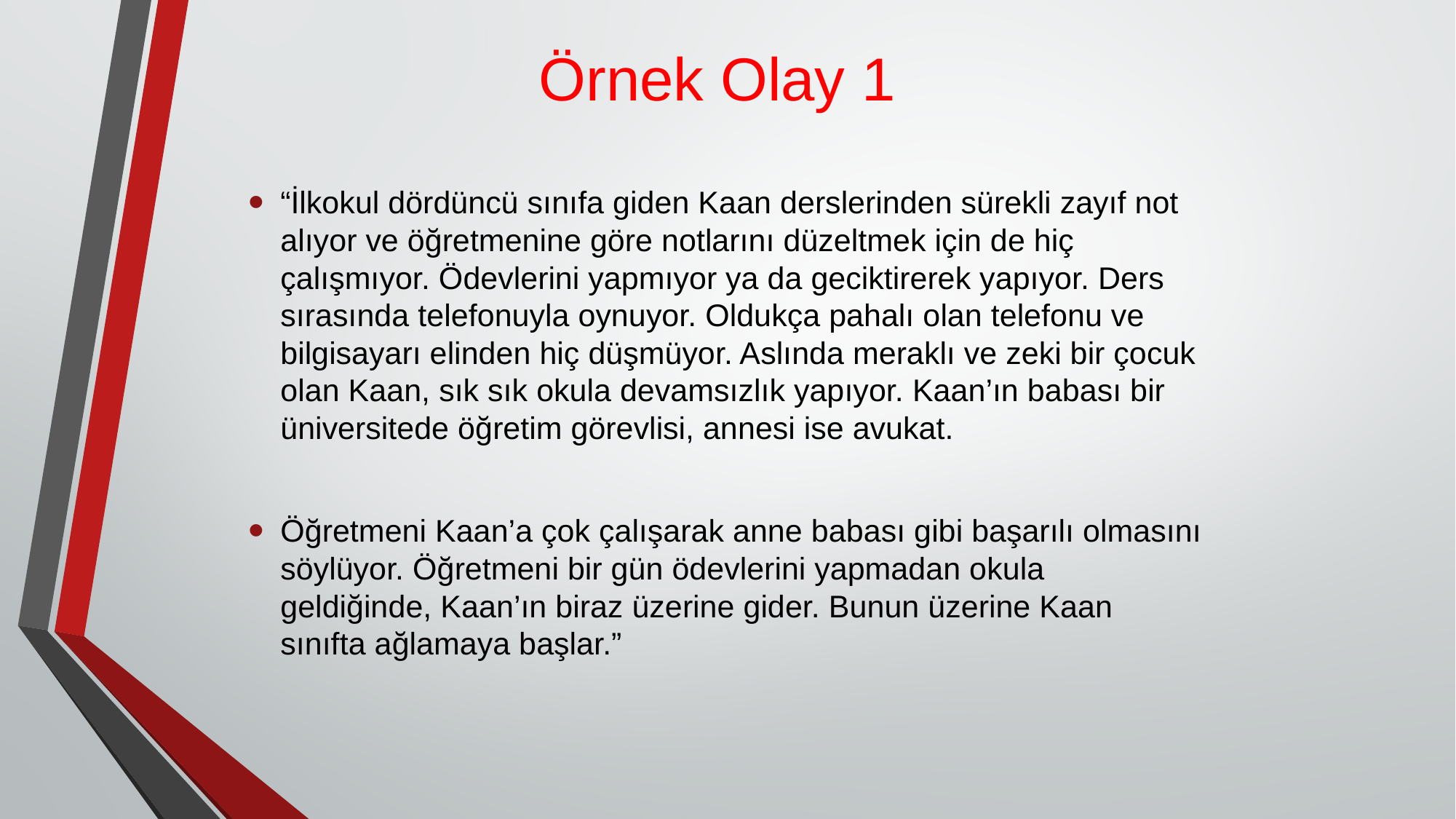

# Örnek Olay 1
“İlkokul dördüncü sınıfa giden Kaan derslerinden sürekli zayıf not alıyor ve öğretmenine göre notlarını düzeltmek için de hiç çalışmıyor. Ödevlerini yapmıyor ya da geciktirerek yapıyor. Ders sırasında telefonuyla oynuyor. Oldukça pahalı olan telefonu ve bilgisayarı elinden hiç düşmüyor. Aslında meraklı ve zeki bir çocuk olan Kaan, sık sık okula devamsızlık yapıyor. Kaan’ın babası bir üniversitede öğretim görevlisi, annesi ise avukat.

Öğretmeni Kaan’a çok çalışarak anne babası gibi başarılı olmasını söylüyor. Öğretmeni bir gün ödevlerini yapmadan okula geldiğinde, Kaan’ın biraz üzerine gider. Bunun üzerine Kaan sınıfta ağlamaya başlar.”